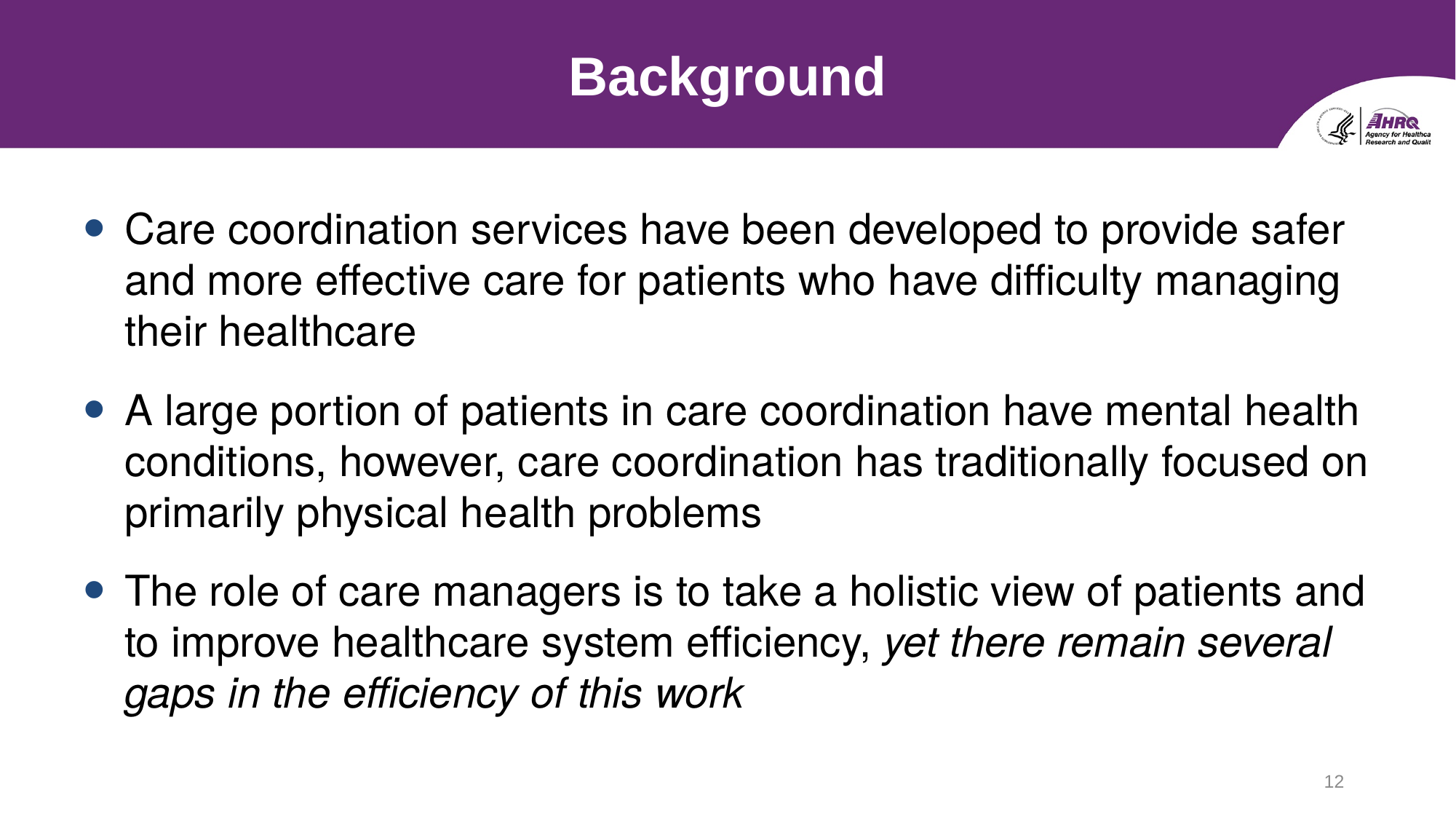

# Background
Care coordination services have been developed to provide safer and more effective care for patients who have difficulty managing their healthcare
A large portion of patients in care coordination have mental health conditions, however, care coordination has traditionally focused on primarily physical health problems
The role of care managers is to take a holistic view of patients and to improve healthcare system efficiency, yet there remain several gaps in the efficiency of this work
12